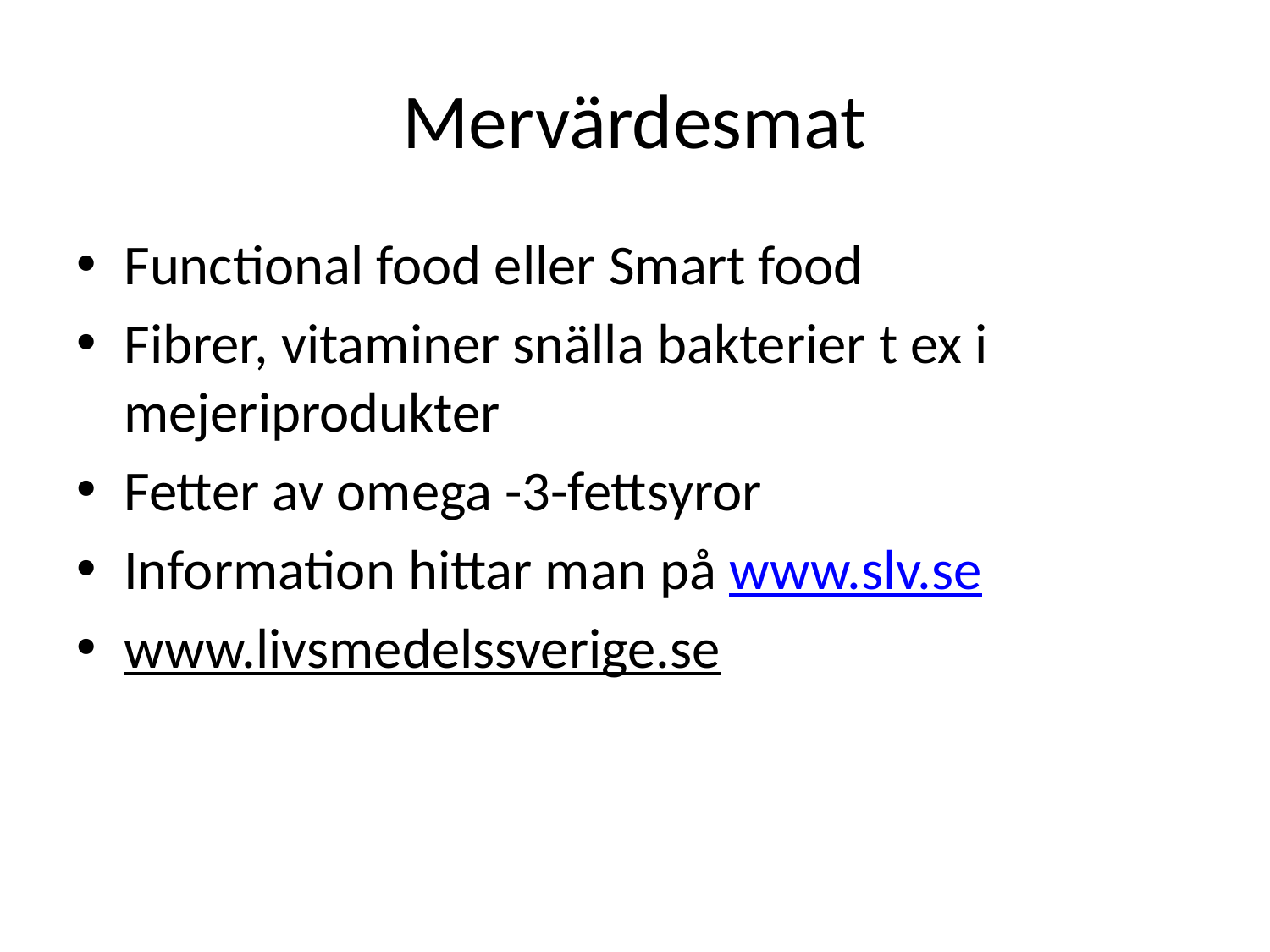

# Mervärdesmat
Functional food eller Smart food
Fibrer, vitaminer snälla bakterier t ex i mejeriprodukter
Fetter av omega -3-fettsyror
Information hittar man på www.slv.se
www.livsmedelssverige.se